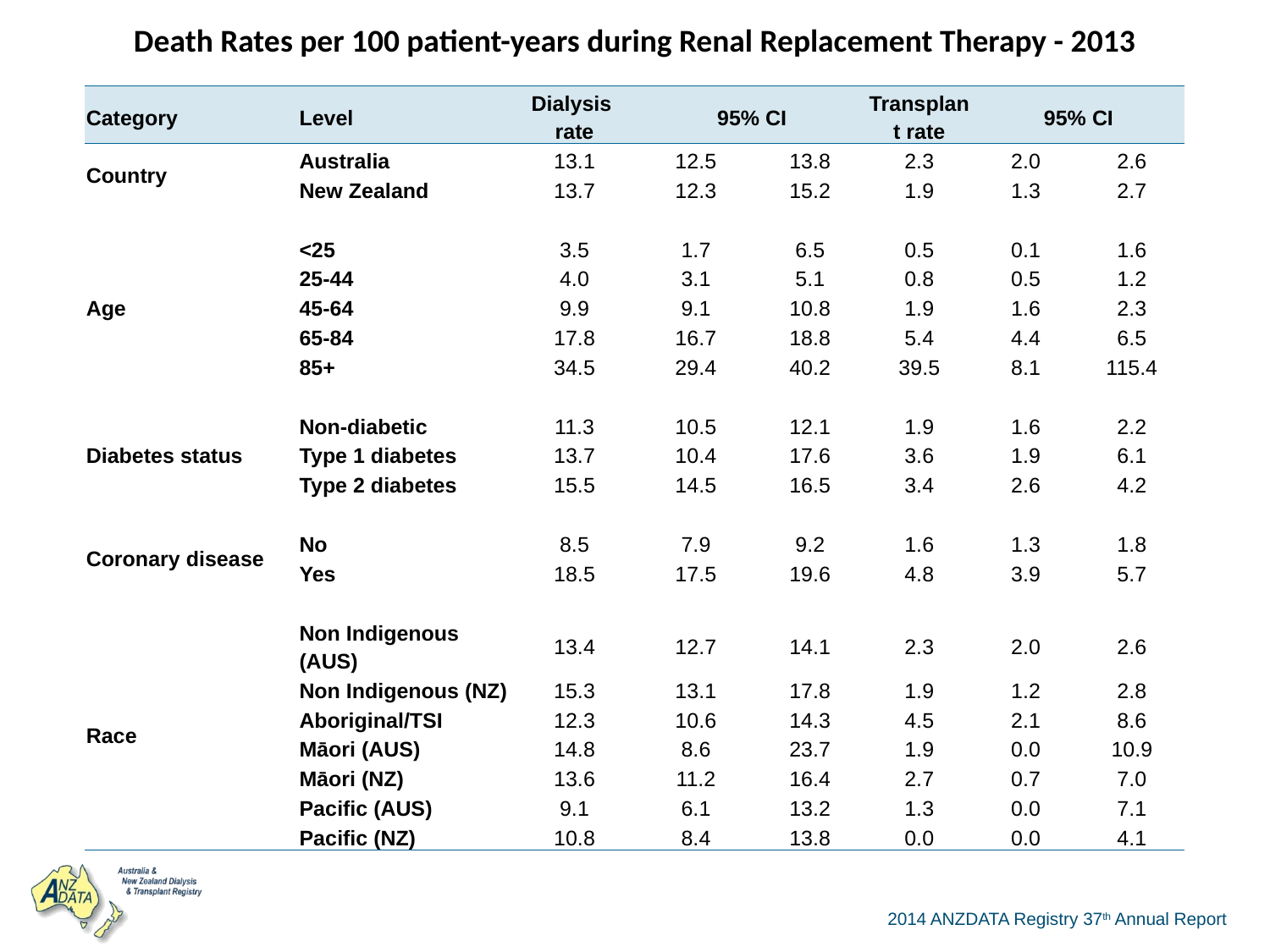

| Death Rates per 100 patient-years during Renal Replacement Therapy - 2013 |  |  |  |  |  |  |  |
| --- | --- | --- | --- | --- | --- | --- | --- |
| Category | Level | Dialysis rate | 95% CI |  | Transplant rate | 95% CI |  |
| Country | Australia | 13.1 | 12.5 | 13.8 | 2.3 | 2.0 | 2.6 |
|  | New Zealand | 13.7 | 12.3 | 15.2 | 1.9 | 1.3 | 2.7 |
|  |  |  |  |  |  |  |  |
| Age | <25 | 3.5 | 1.7 | 6.5 | 0.5 | 0.1 | 1.6 |
|  | 25-44 | 4.0 | 3.1 | 5.1 | 0.8 | 0.5 | 1.2 |
|  | 45-64 | 9.9 | 9.1 | 10.8 | 1.9 | 1.6 | 2.3 |
|  | 65-84 | 17.8 | 16.7 | 18.8 | 5.4 | 4.4 | 6.5 |
|  | 85+ | 34.5 | 29.4 | 40.2 | 39.5 | 8.1 | 115.4 |
|  |  |  |  |  |  |  |  |
| Diabetes status | Non-diabetic | 11.3 | 10.5 | 12.1 | 1.9 | 1.6 | 2.2 |
|  | Type 1 diabetes | 13.7 | 10.4 | 17.6 | 3.6 | 1.9 | 6.1 |
|  | Type 2 diabetes | 15.5 | 14.5 | 16.5 | 3.4 | 2.6 | 4.2 |
|  |  |  |  |  |  |  |  |
| Coronary disease | No | 8.5 | 7.9 | 9.2 | 1.6 | 1.3 | 1.8 |
|  | Yes | 18.5 | 17.5 | 19.6 | 4.8 | 3.9 | 5.7 |
|  |  |  |  |  |  |  |  |
| Race | Non Indigenous (AUS) | 13.4 | 12.7 | 14.1 | 2.3 | 2.0 | 2.6 |
|  | Non Indigenous (NZ) | 15.3 | 13.1 | 17.8 | 1.9 | 1.2 | 2.8 |
|  | Aboriginal/TSI | 12.3 | 10.6 | 14.3 | 4.5 | 2.1 | 8.6 |
|  | Māori (AUS) | 14.8 | 8.6 | 23.7 | 1.9 | 0.0 | 10.9 |
|  | Māori (NZ) | 13.6 | 11.2 | 16.4 | 2.7 | 0.7 | 7.0 |
|  | Pacific (AUS) | 9.1 | 6.1 | 13.2 | 1.3 | 0.0 | 7.1 |
|  | Pacific (NZ) | 10.8 | 8.4 | 13.8 | 0.0 | 0.0 | 4.1 |